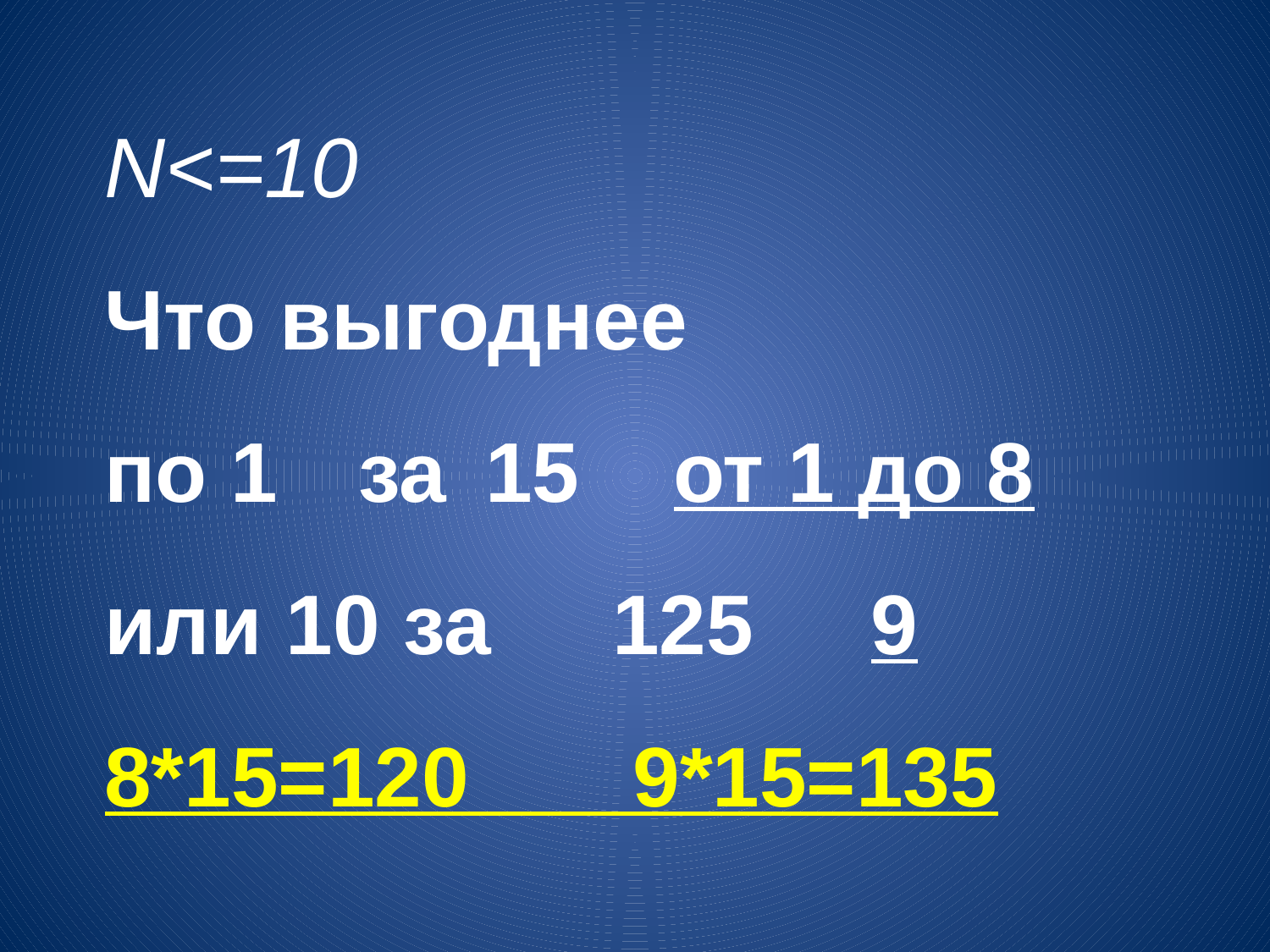

N<=10
Что выгоднее
по 1	за	15    от 1 до 8
или 10 за	125     9
8*15=120       9*15=135